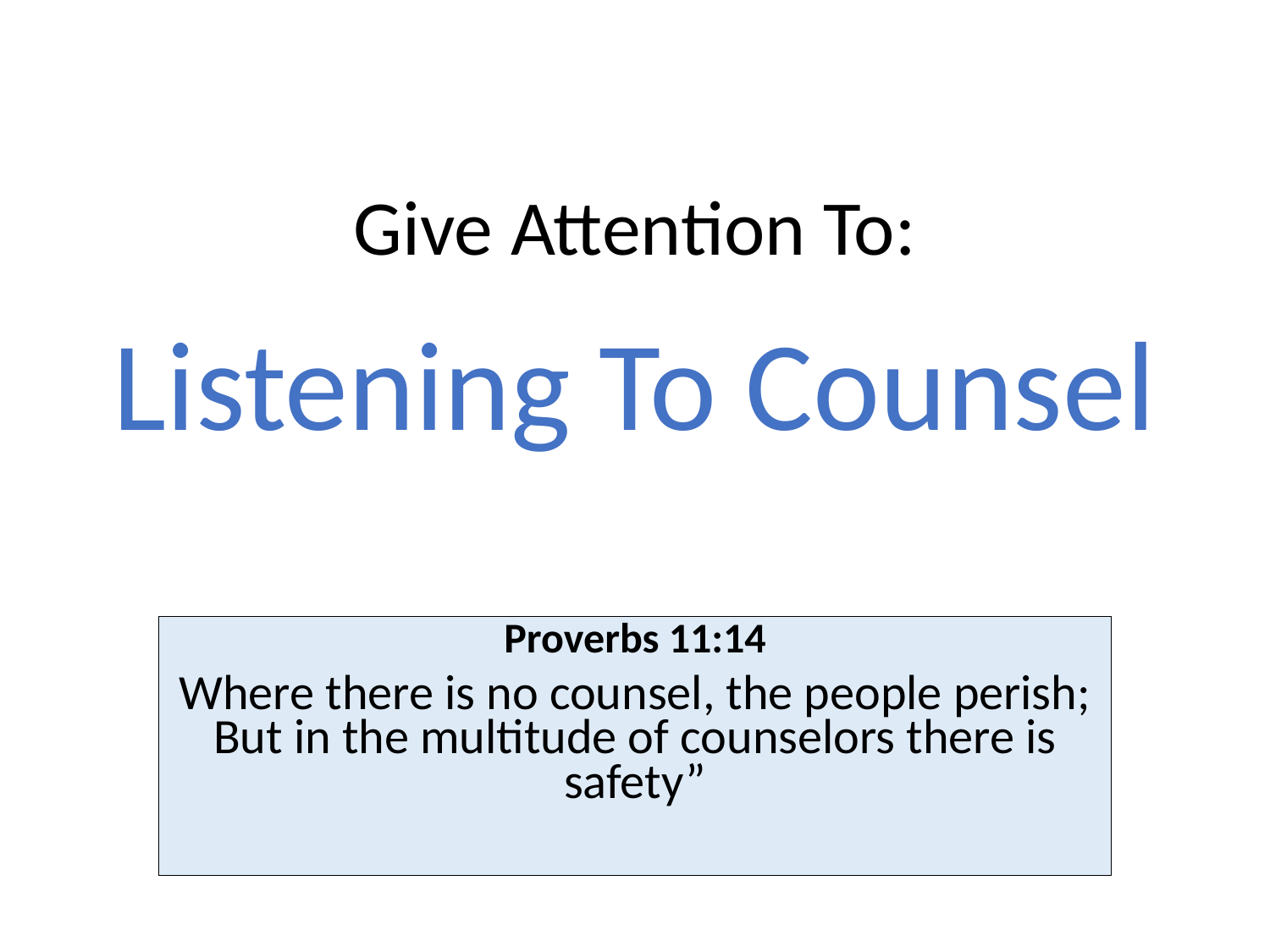

# Give Attention To: Listening To Counsel
Proverbs 11:14
Where there is no counsel, the people perish;
But in the multitude of counselors there is safety”